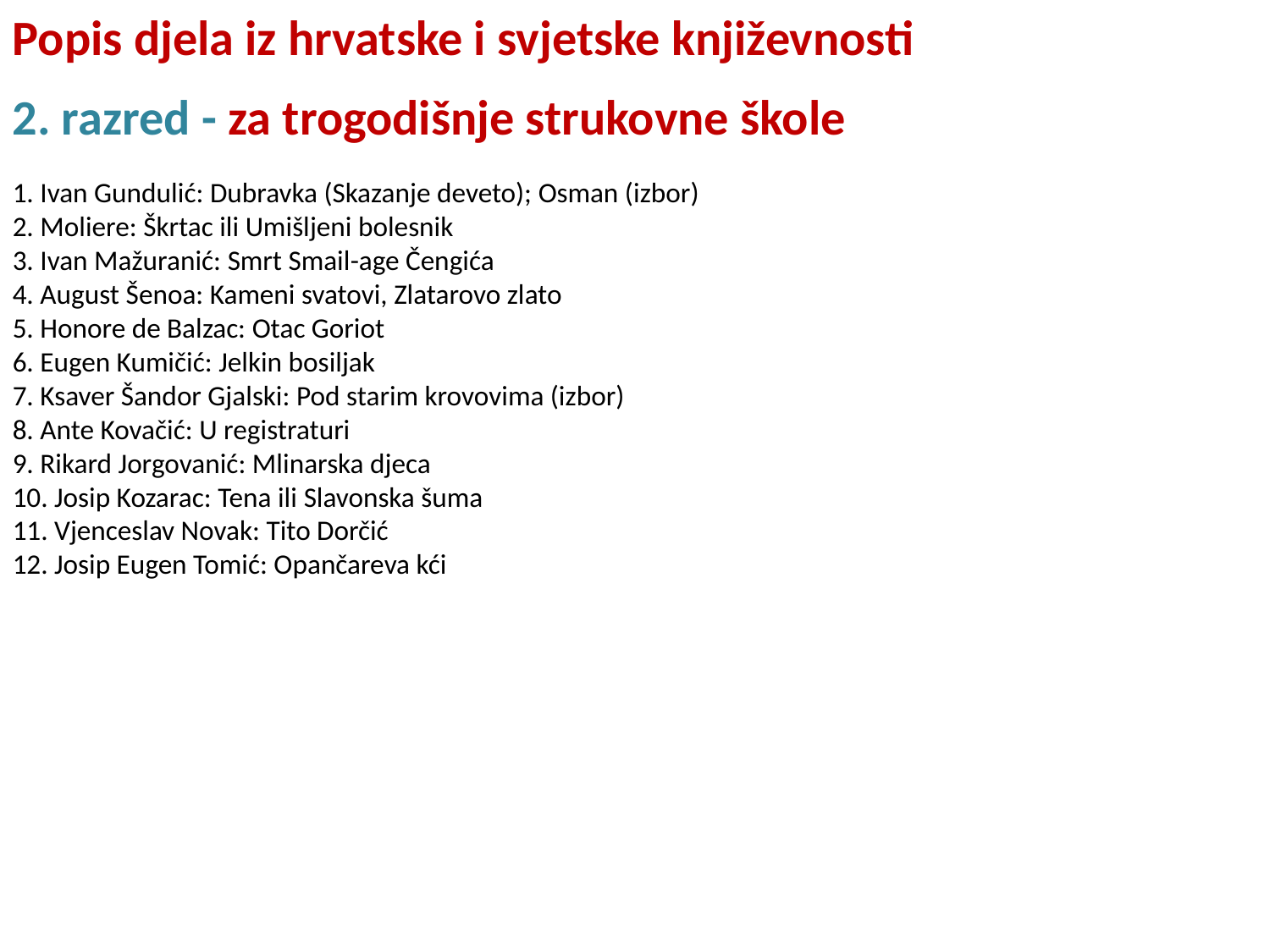

Popis djela iz hrvatske i svjetske književnosti
2. razred - za trogodišnje strukovne škole
1. Ivan Gundulić: Dubravka (Skazanje deveto); Osman (izbor)
2. Moliere: Škrtac ili Umišljeni bolesnik
3. Ivan Mažuranić: Smrt Smail-age Čengića
4. August Šenoa: Kameni svatovi, Zlatarovo zlato
5. Honore de Balzac: Otac Goriot
6. Eugen Kumičić: Jelkin bosiljak
7. Ksaver Šandor Gjalski: Pod starim krovovima (izbor)
8. Ante Kovačić: U registraturi
9. Rikard Jorgovanić: Mlinarska djeca
10. Josip Kozarac: Tena ili Slavonska šuma
11. Vjenceslav Novak: Tito Dorčić
12. Josip Eugen Tomić: Opančareva kći